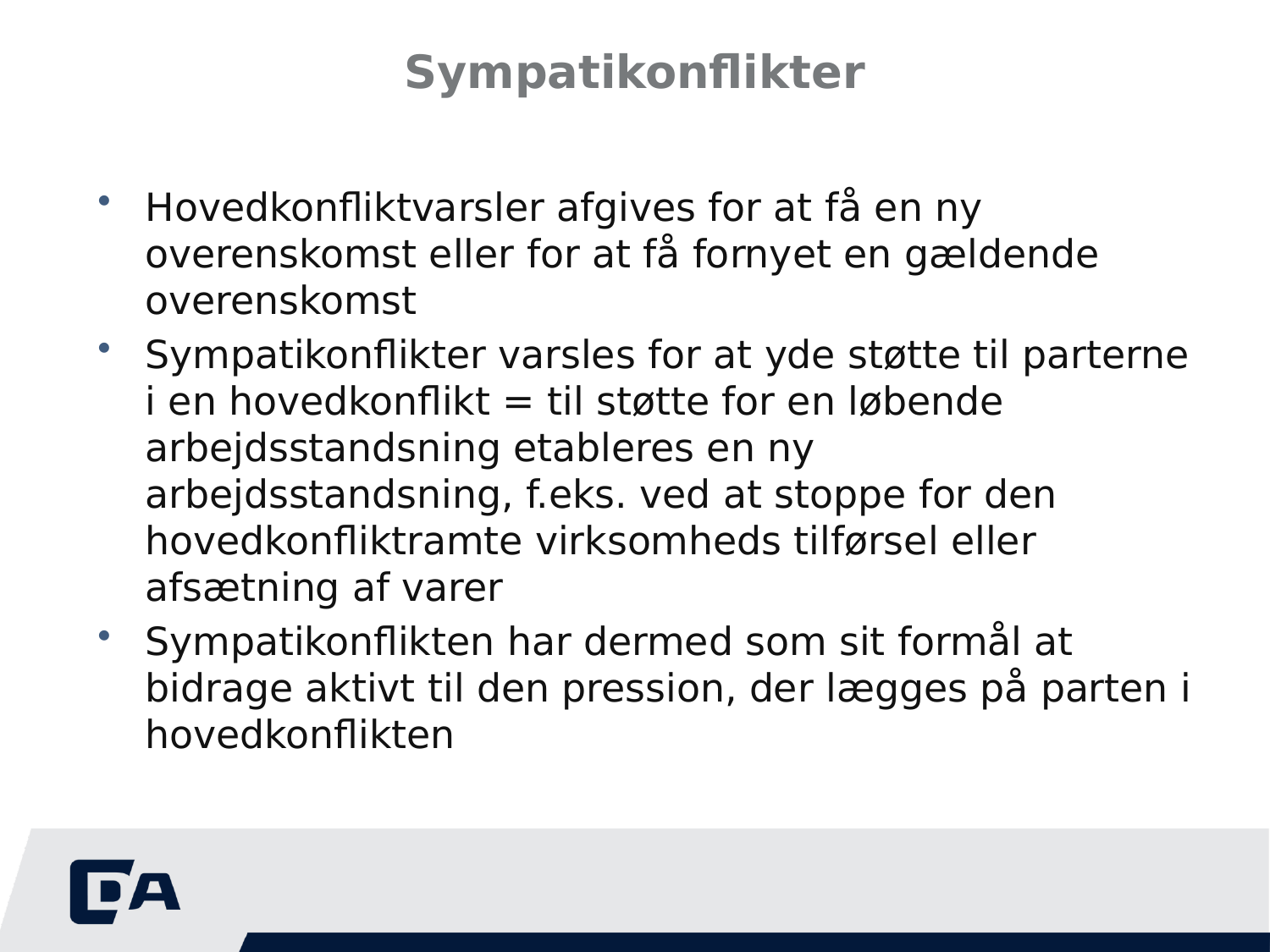

# Sympatikonflikter
Hovedkonfliktvarsler afgives for at få en ny overenskomst eller for at få fornyet en gældende overenskomst
Sympatikonflikter varsles for at yde støtte til parterne i en hovedkonflikt = til støtte for en løbende arbejdsstandsning etableres en ny arbejdsstandsning, f.eks. ved at stoppe for den hovedkonfliktramte virksomheds tilførsel eller afsætning af varer
Sympatikonflikten har dermed som sit formål at bidrage aktivt til den pression, der lægges på parten i hovedkonflikten